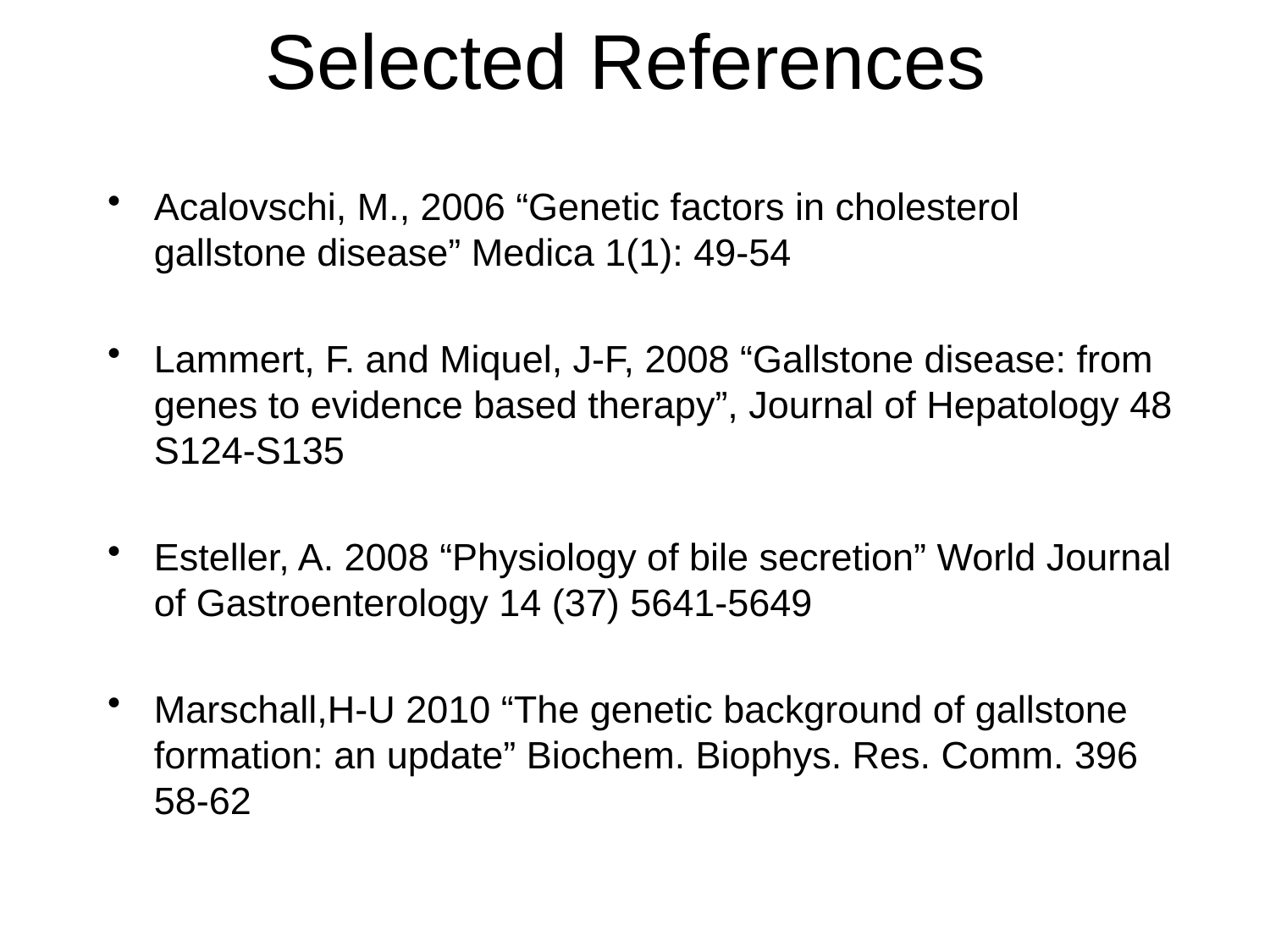

# Selected References
Acalovschi, M., 2006 “Genetic factors in cholesterol gallstone disease” Medica 1(1): 49-54

Lammert, F. and Miquel, J-F, 2008 “Gallstone disease: from genes to evidence based therapy”, Journal of Hepatology 48 S124-S135

Esteller, A. 2008 “Physiology of bile secretion” World Journal of Gastroenterology 14 (37) 5641-5649

Marschall,H-U 2010 “The genetic background of gallstone formation: an update” Biochem. Biophys. Res. Comm. 396 58-62